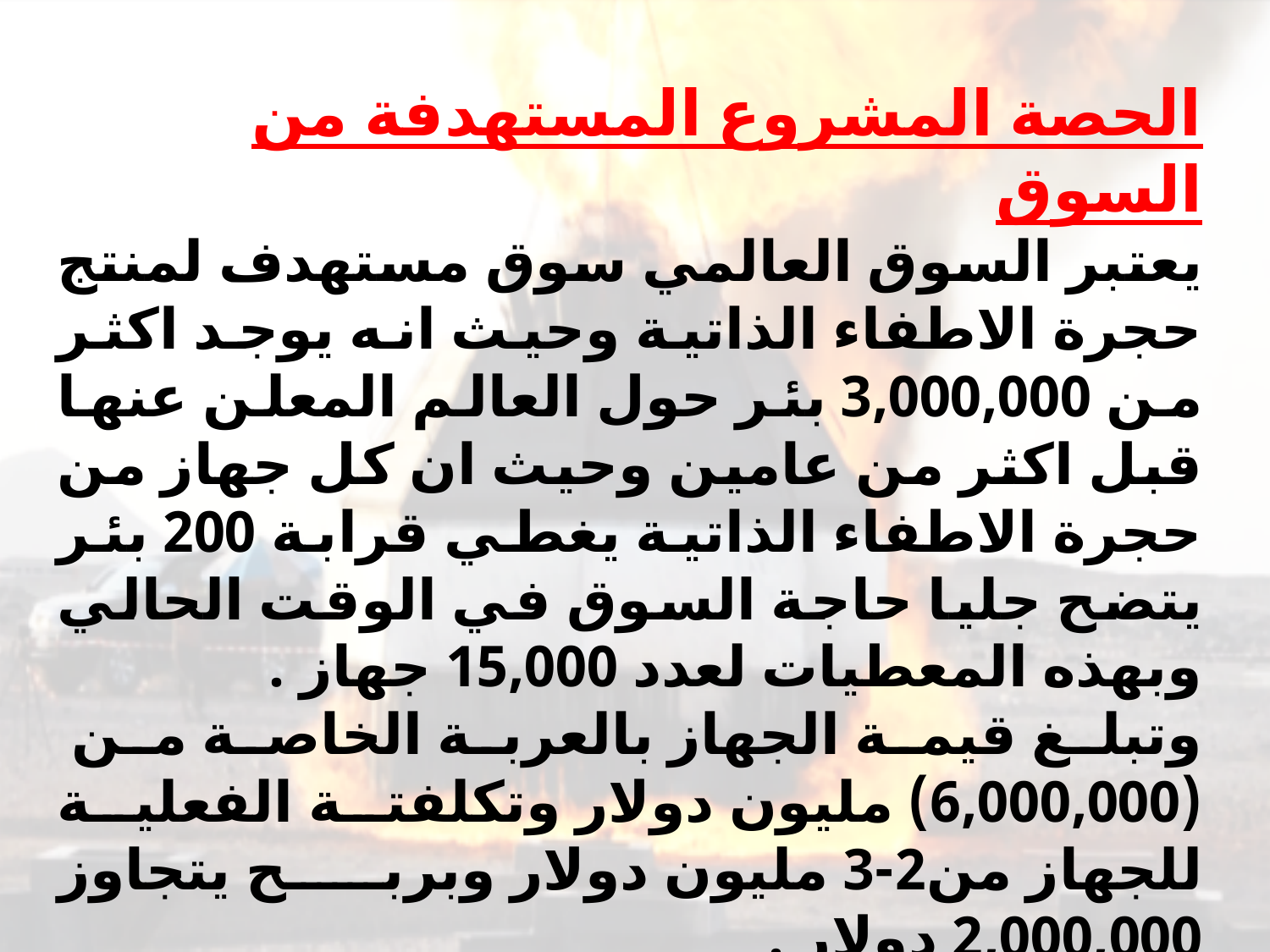

الحصة المشروع المستهدفة من السوق
يعتبر السوق العالمي سوق مستهدف لمنتج حجرة الاطفاء الذاتية وحيث انه يوجد اكثر من 3,000,000 بئر حول العالم المعلن عنها قبل اكثر من عامين وحيث ان كل جهاز من حجرة الاطفاء الذاتية يغطي قرابة 200 بئر يتضح جليا حاجة السوق في الوقت الحالي وبهذه المعطيات لعدد 15,000 جهاز .
وتبلغ قيمة الجهاز بالعربة الخاصة من  (6,000,000) مليون دولار وتكلفتة الفعلية للجهاز من2-3 مليون دولار وبربح يتجاوز 2,000,000 دولار .
بهذا فأن الارباح المتوقعة اكثر من 45,000,000,000  اكثر من (خمسة واربعون مليار دولار) وذلك غير عقود الصيانة والتدريب